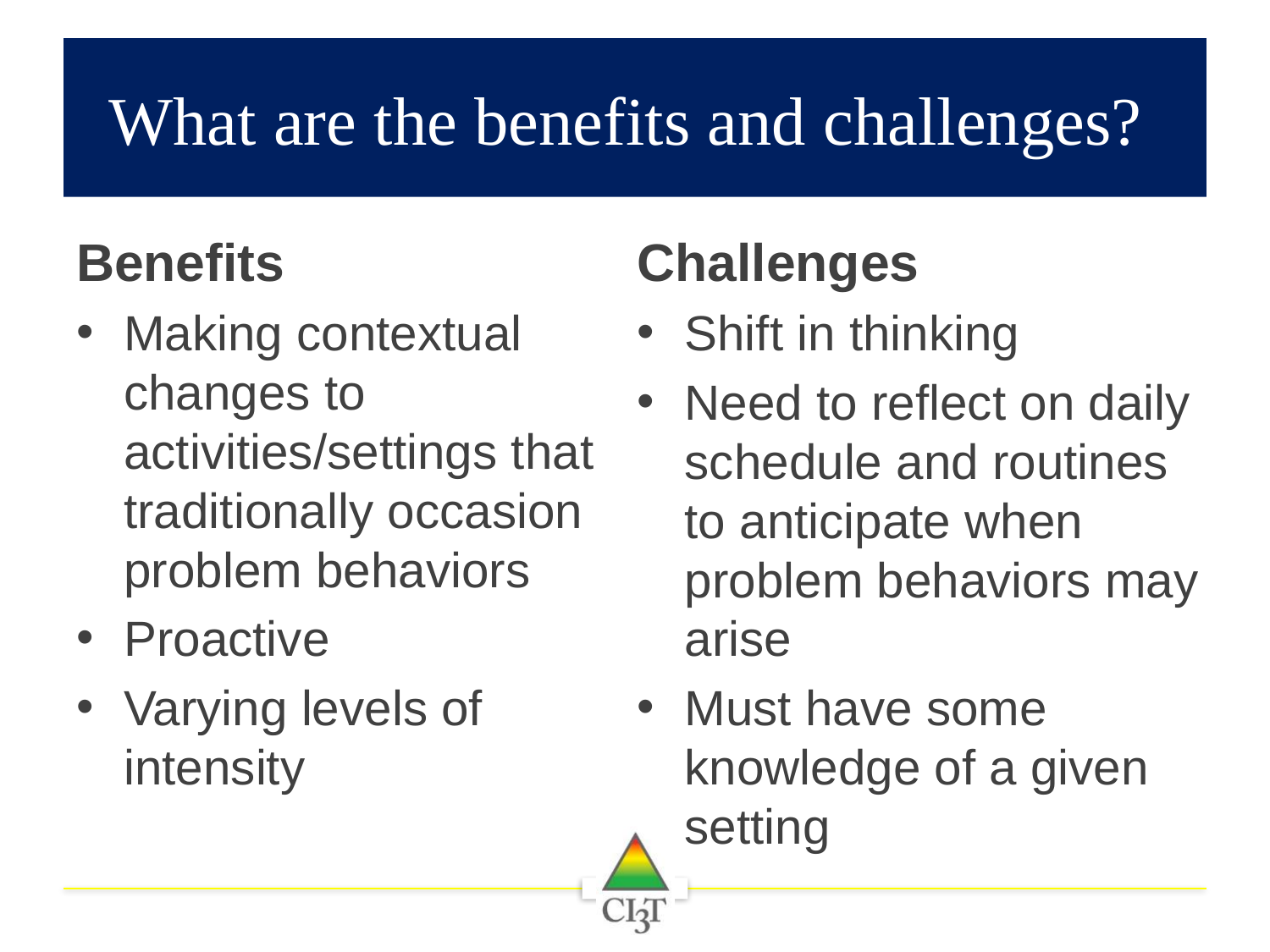

# What are the benefits and challenges?
Benefits
Making contextual changes to activities/settings that traditionally occasion problem behaviors
Proactive
Varying levels of intensity

Challenges
Shift in thinking
Need to reflect on daily schedule and routines to anticipate when problem behaviors may arise
Must have some knowledge of a given setting